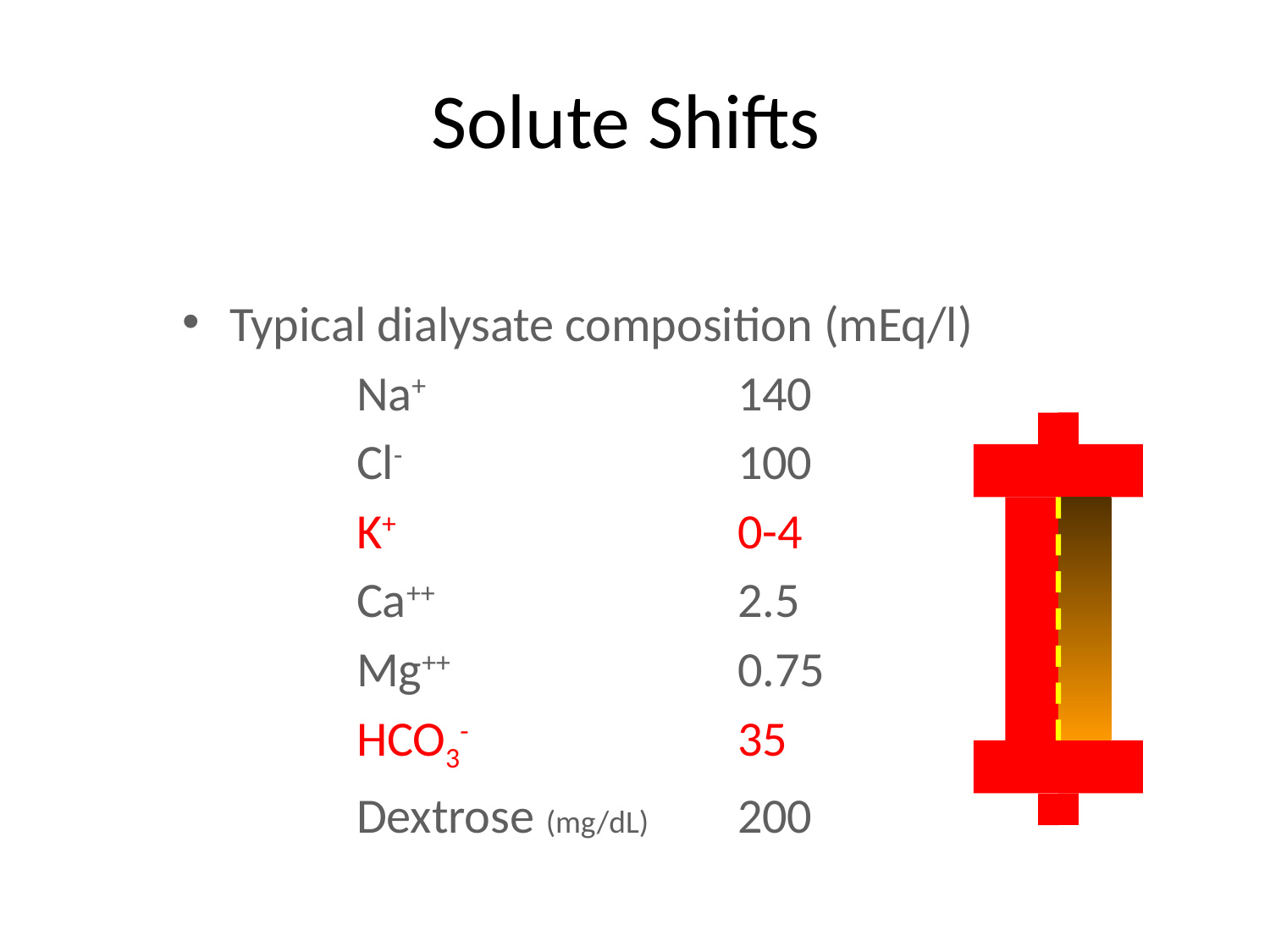

# Solute Shifts
Typical dialysate composition (mEq/l)
		Na+			140
		Cl-			100
		K+			0-4
		Ca++			2.5
		Mg++			0.75
		HCO3-			35
		Dextrose (mg/dL)	200